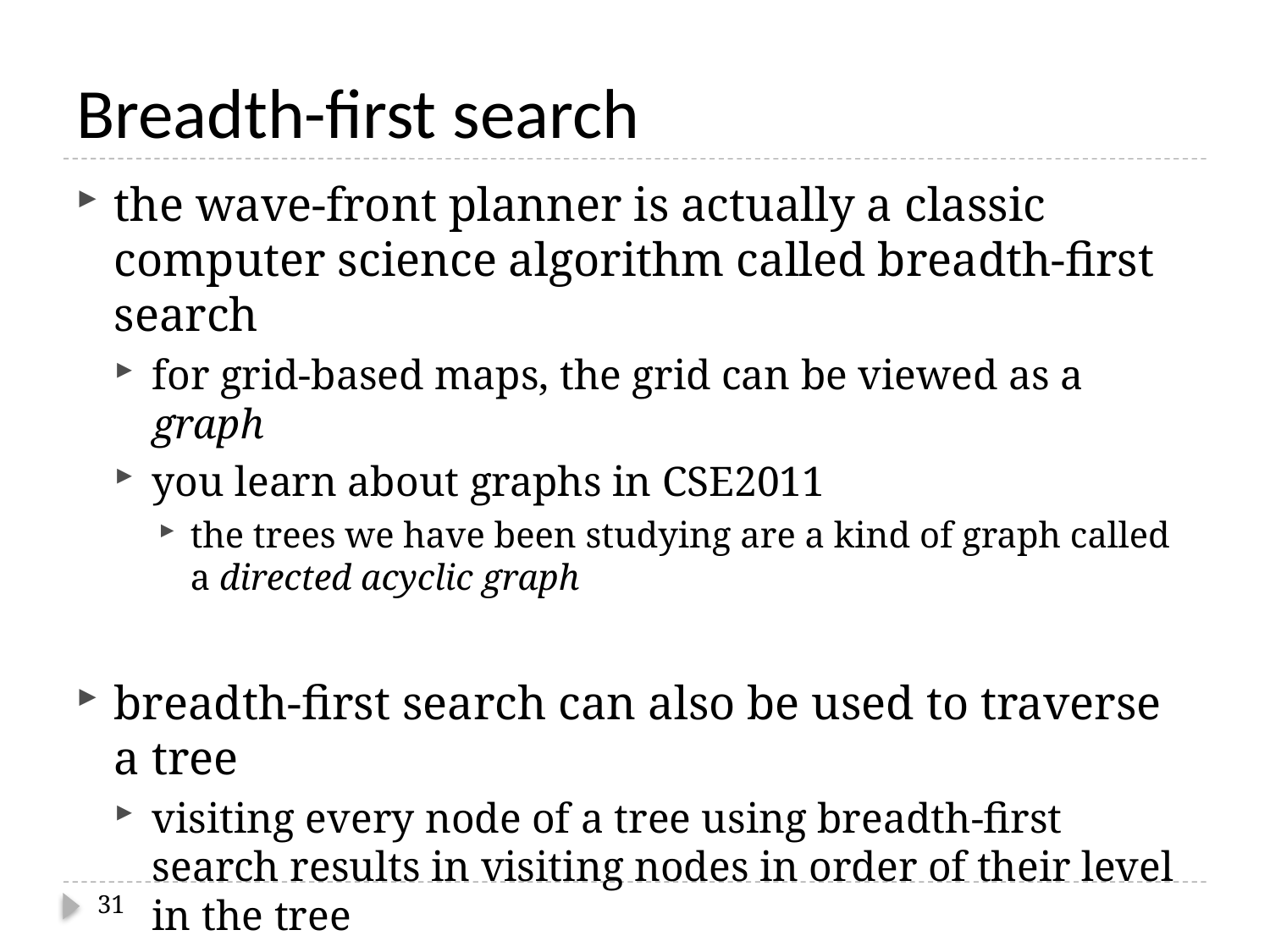

# Breadth-first search
the wave-front planner is actually a classic computer science algorithm called breadth-first search
for grid-based maps, the grid can be viewed as a graph
you learn about graphs in CSE2011
the trees we have been studying are a kind of graph called a directed acyclic graph

breadth-first search can also be used to traverse a tree
visiting every node of a tree using breadth-first search results in visiting nodes in order of their level in the tree
31